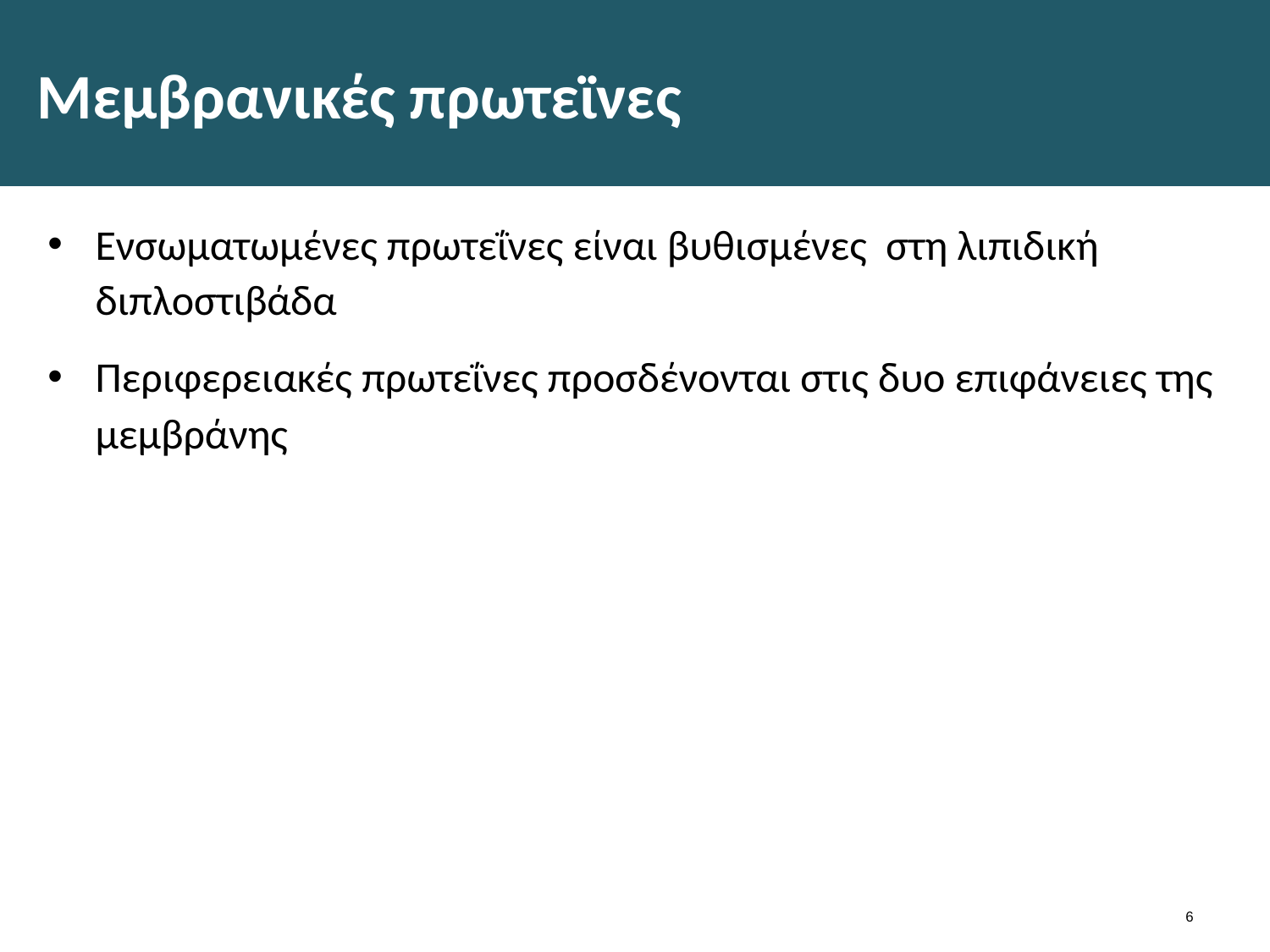

# Μεμβρανικές πρωτεϊνες
Ενσωματωμένες πρωτεΐνες είναι βυθισμένες  στη λιπιδική διπλοστιβάδα
Περιφερειακές πρωτεΐνες προσδένονται στις δυο επιφάνειες της μεμβράνης

6